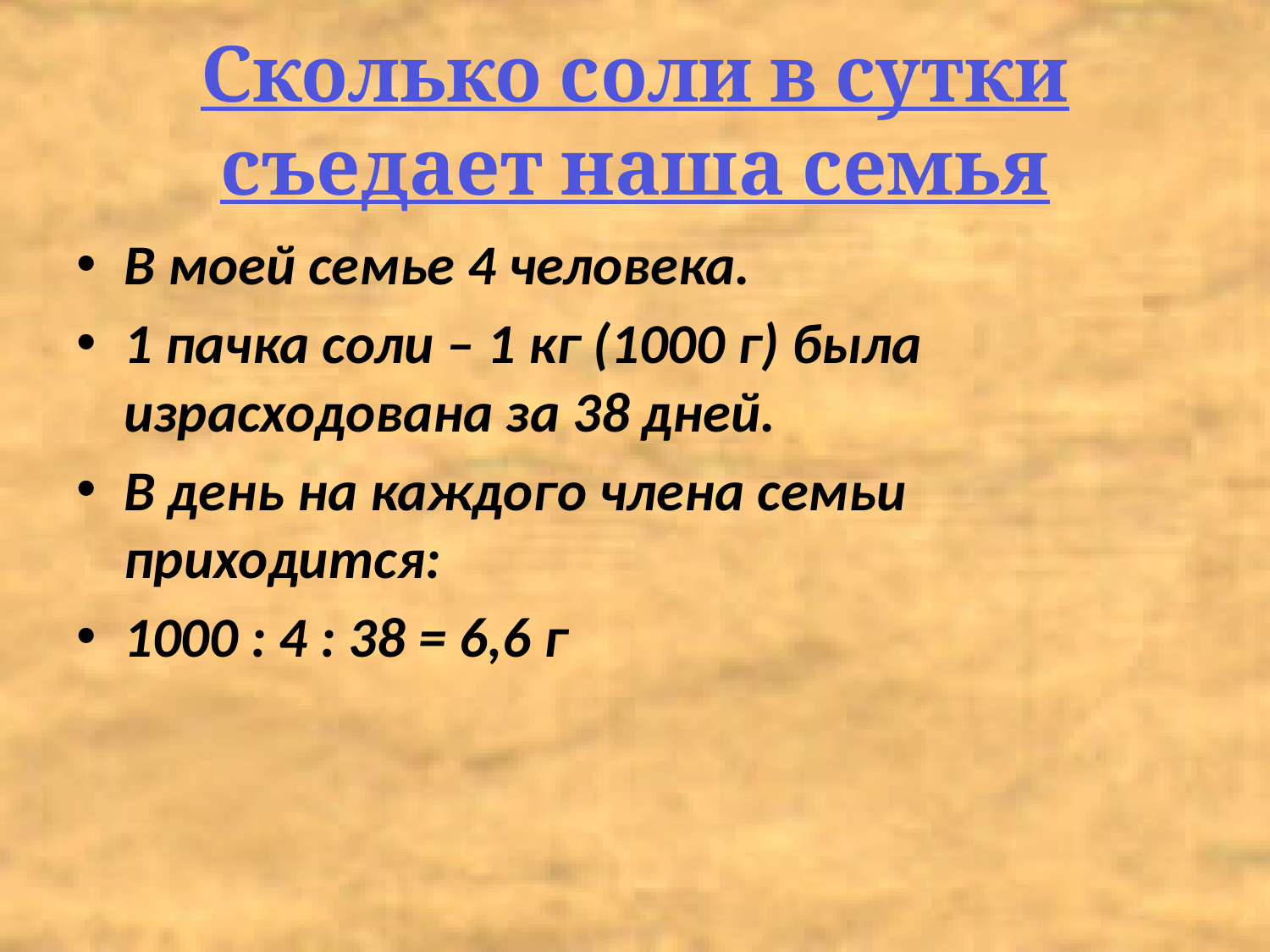

# Сколько соли в сутки съедает наша семья
В моей семье 4 человека.
1 пачка соли – 1 кг (1000 г) была израсходована за 38 дней.
В день на каждого члена семьи приходится:
1000 : 4 : 38 = 6,6 г